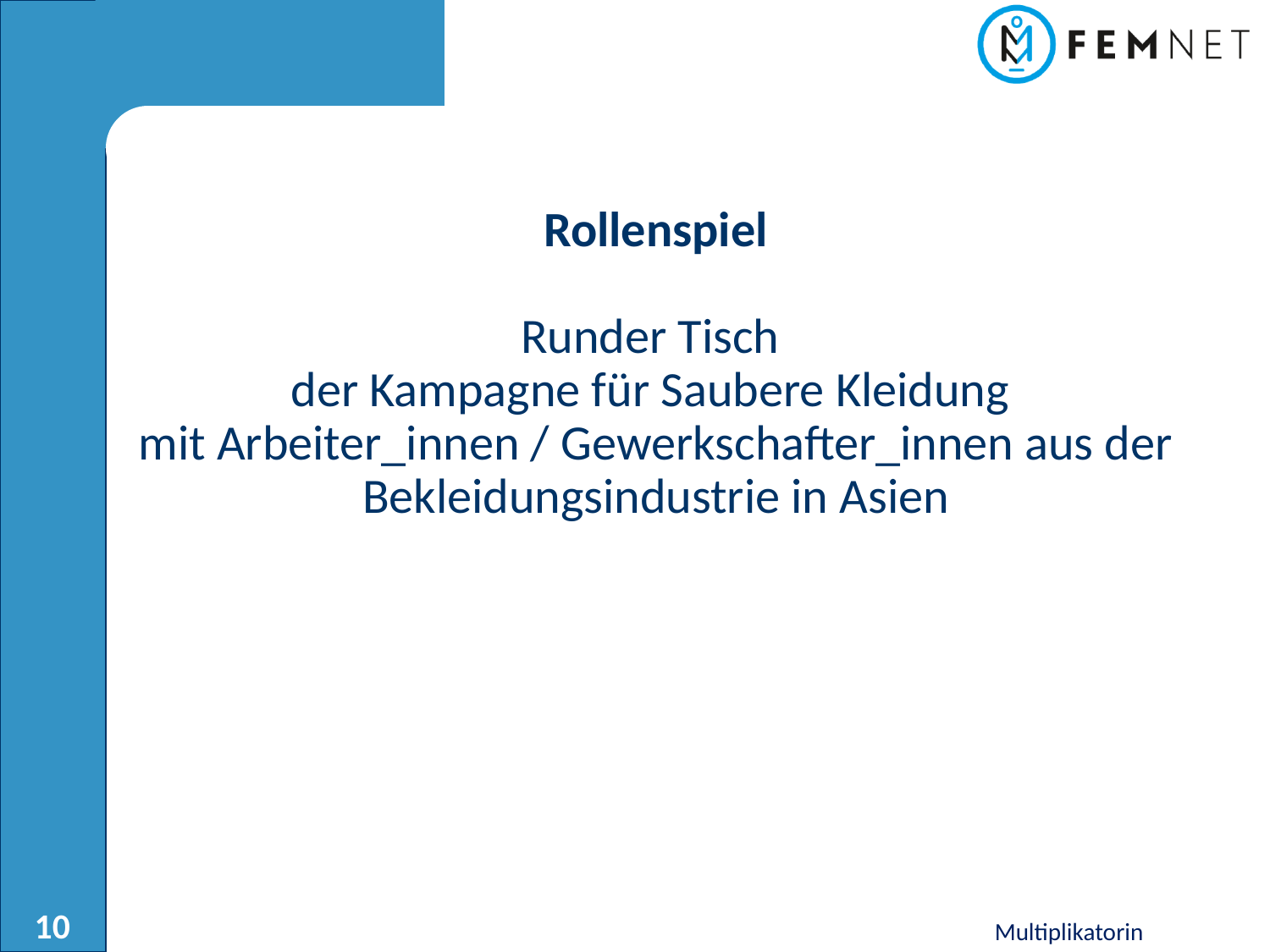

# Rollenspiel Runder Tisch der Kampagne für Saubere Kleidung mit Arbeiter_innen / Gewerkschafter_innen aus der Bekleidungsindustrie in Asien
10
Multiplikatorin